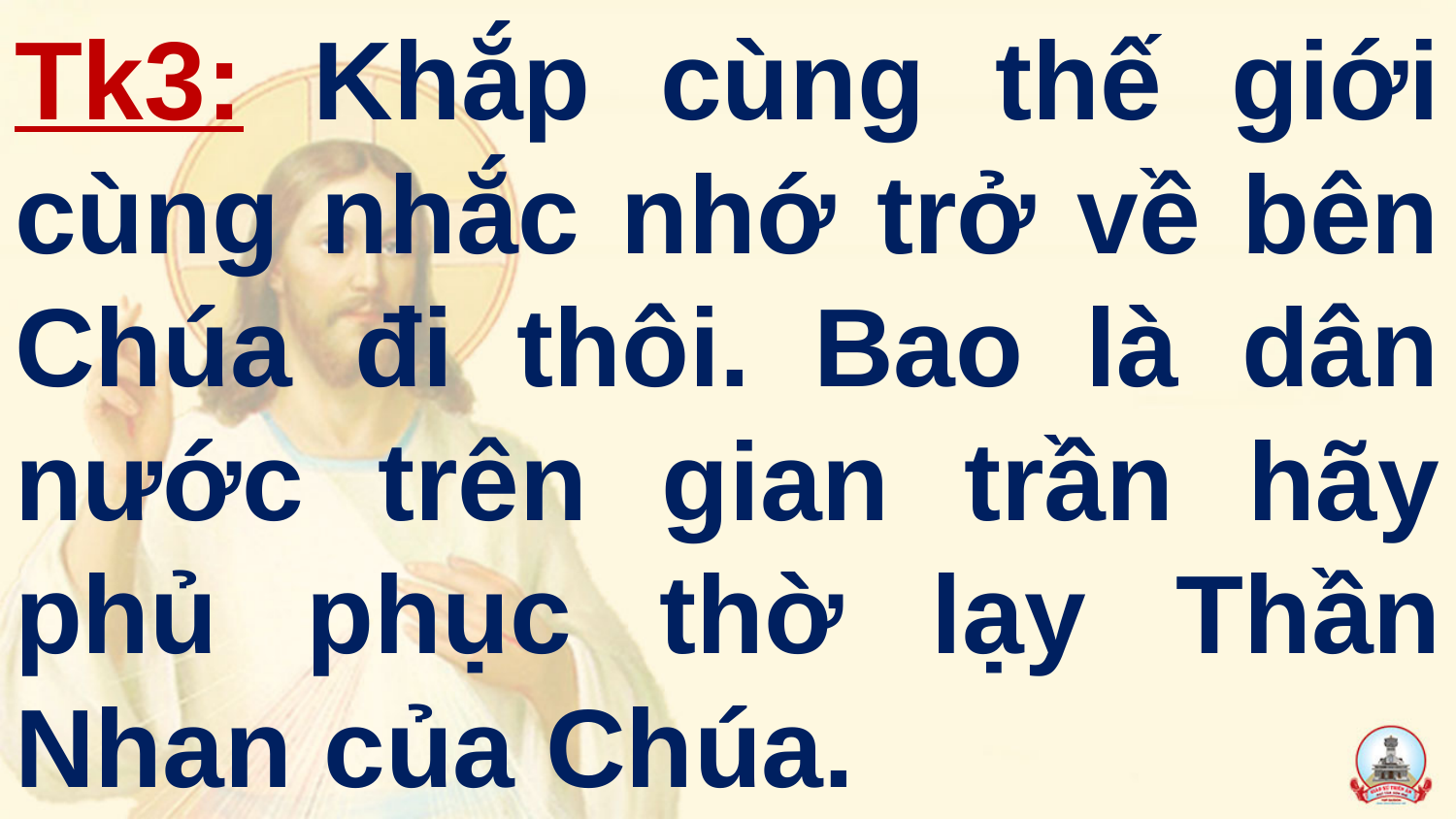

# Tk3: Khắp cùng thế giới cùng nhắc nhớ trở về bên Chúa đi thôi. Bao là dân nước trên gian trần hãy phủ phục thờ lạy Thần Nhan của Chúa.